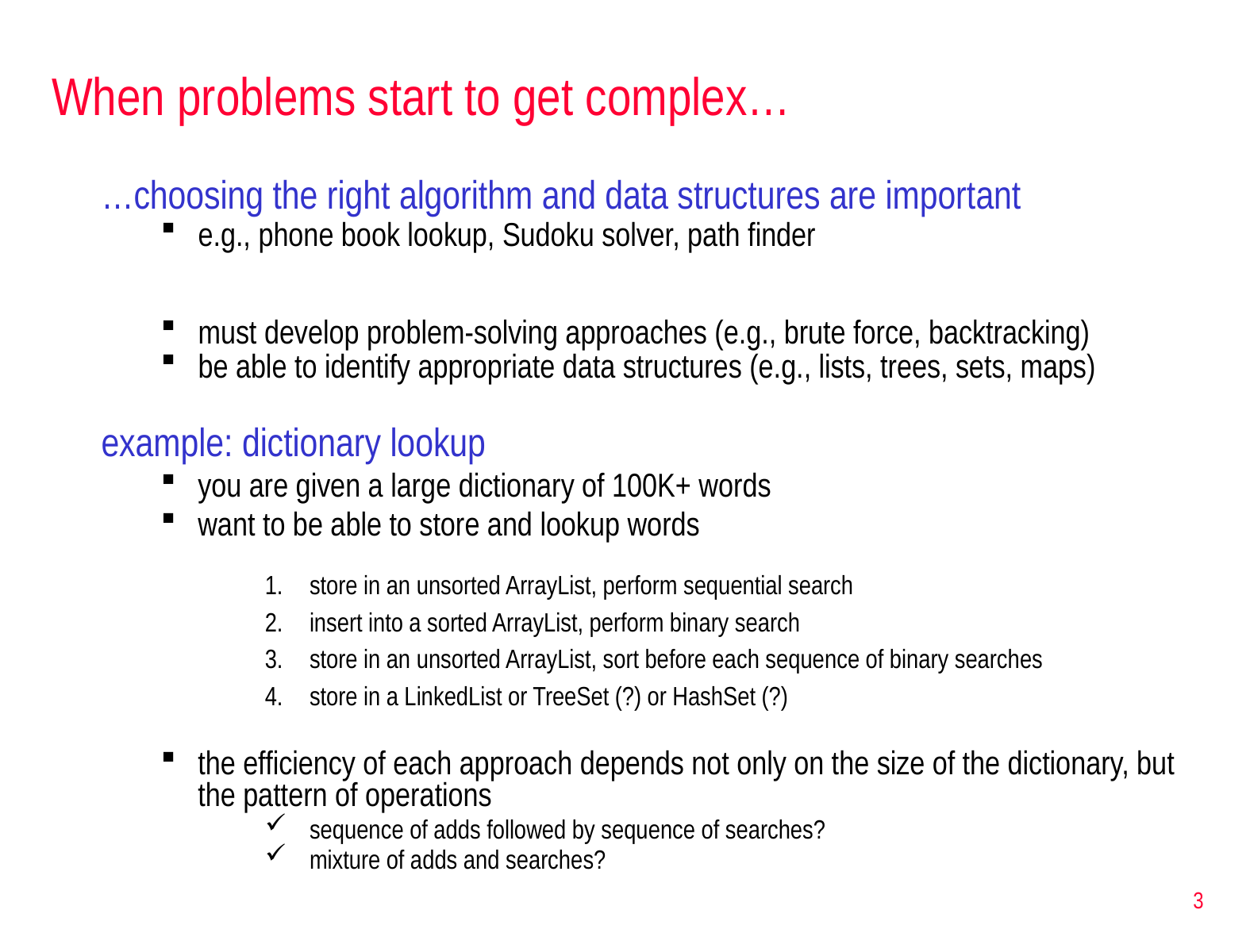

# When problems start to get complex…
…choosing the right algorithm and data structures are important
e.g., phone book lookup, Sudoku solver, path finder

must develop problem-solving approaches (e.g., brute force, backtracking)
be able to identify appropriate data structures (e.g., lists, trees, sets, maps)
example: dictionary lookup
you are given a large dictionary of 100K+ words
want to be able to store and lookup words

store in an unsorted ArrayList, perform sequential search
insert into a sorted ArrayList, perform binary search
store in an unsorted ArrayList, sort before each sequence of binary searches
store in a LinkedList or TreeSet (?) or HashSet (?)

the efficiency of each approach depends not only on the size of the dictionary, but the pattern of operations
sequence of adds followed by sequence of searches?
mixture of adds and searches?

3